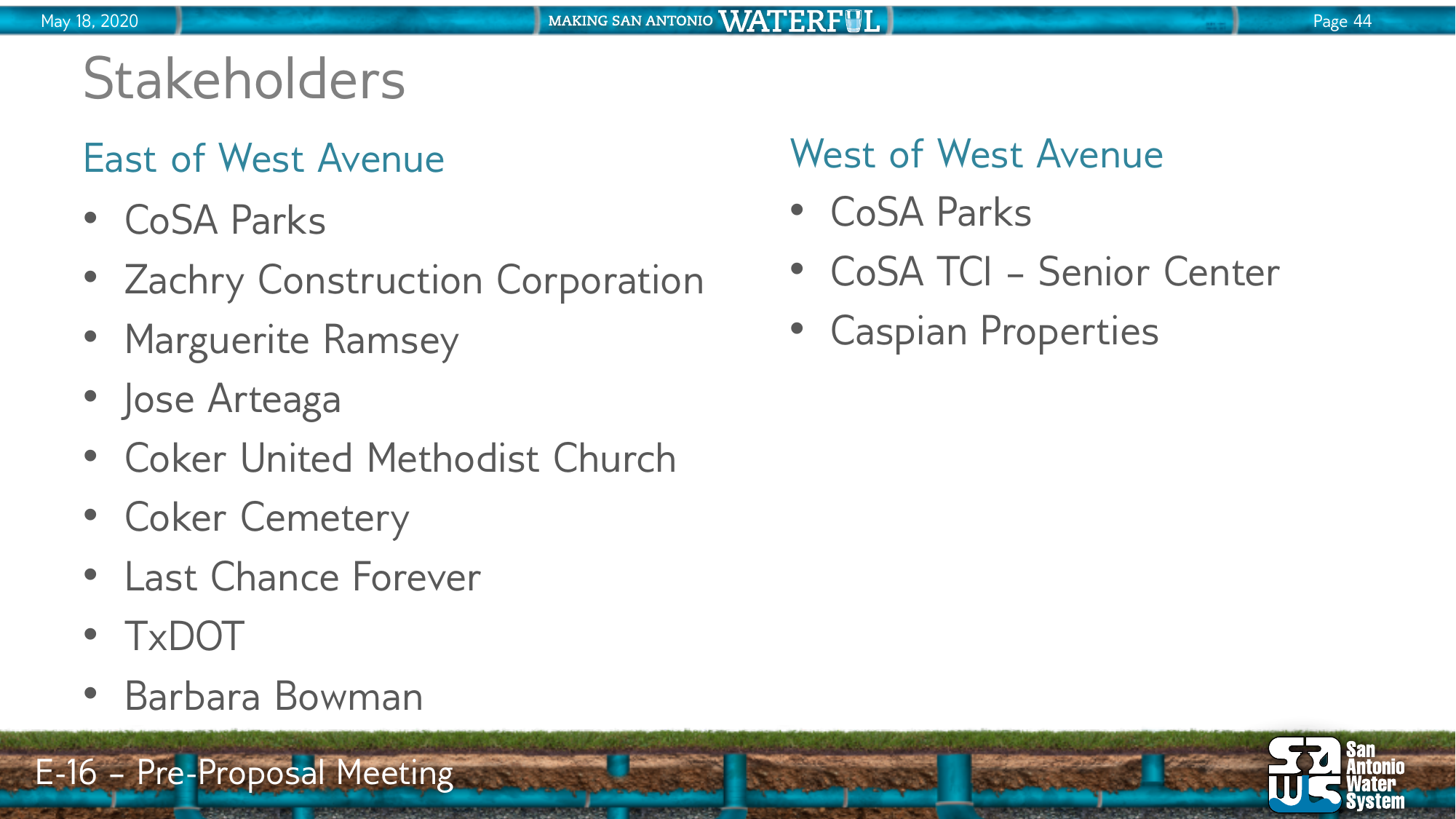

# Stakeholders
West of West Avenue
East of West Avenue
CoSA Parks
CoSA TCI – Senior Center
Caspian Properties
CoSA Parks
Zachry Construction Corporation
Marguerite Ramsey
Jose Arteaga
Coker United Methodist Church
Coker Cemetery
Last Chance Forever
TxDOT
Barbara Bowman